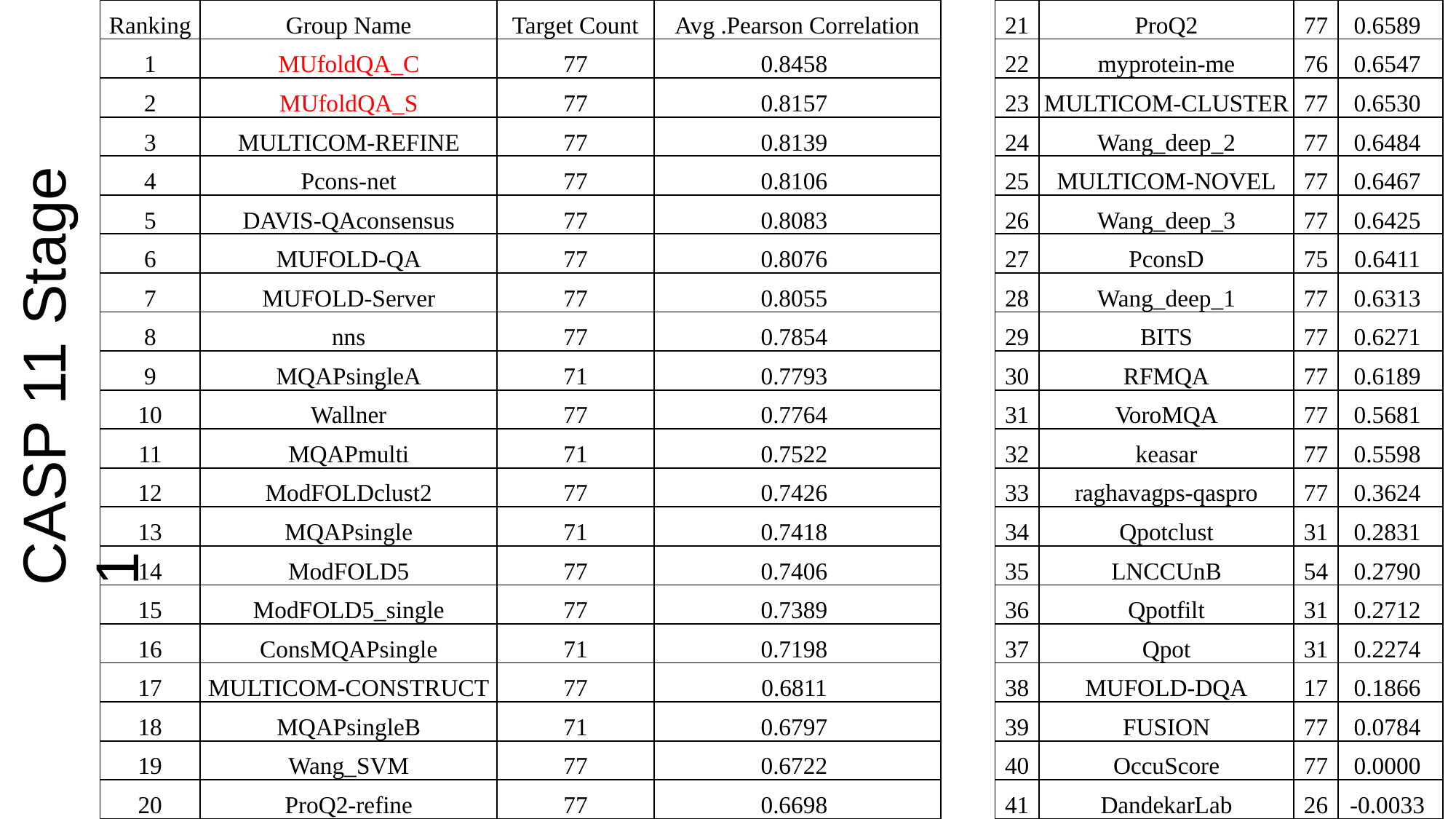

| Ranking | Group Name | Target Count | Avg .Pearson Correlation |  | 21 | ProQ2 | 77 | 0.6589 |
| --- | --- | --- | --- | --- | --- | --- | --- | --- |
| 1 | MUfoldQA\_C | 77 | 0.8458 |  | 22 | myprotein-me | 76 | 0.6547 |
| 2 | MUfoldQA\_S | 77 | 0.8157 |  | 23 | MULTICOM-CLUSTER | 77 | 0.6530 |
| 3 | MULTICOM-REFINE | 77 | 0.8139 |  | 24 | Wang\_deep\_2 | 77 | 0.6484 |
| 4 | Pcons-net | 77 | 0.8106 |  | 25 | MULTICOM-NOVEL | 77 | 0.6467 |
| 5 | DAVIS-QAconsensus | 77 | 0.8083 |  | 26 | Wang\_deep\_3 | 77 | 0.6425 |
| 6 | MUFOLD-QA | 77 | 0.8076 |  | 27 | PconsD | 75 | 0.6411 |
| 7 | MUFOLD-Server | 77 | 0.8055 |  | 28 | Wang\_deep\_1 | 77 | 0.6313 |
| 8 | nns | 77 | 0.7854 |  | 29 | BITS | 77 | 0.6271 |
| 9 | MQAPsingleA | 71 | 0.7793 |  | 30 | RFMQA | 77 | 0.6189 |
| 10 | Wallner | 77 | 0.7764 |  | 31 | VoroMQA | 77 | 0.5681 |
| 11 | MQAPmulti | 71 | 0.7522 |  | 32 | keasar | 77 | 0.5598 |
| 12 | ModFOLDclust2 | 77 | 0.7426 |  | 33 | raghavagps-qaspro | 77 | 0.3624 |
| 13 | MQAPsingle | 71 | 0.7418 |  | 34 | Qpotclust | 31 | 0.2831 |
| 14 | ModFOLD5 | 77 | 0.7406 |  | 35 | LNCCUnB | 54 | 0.2790 |
| 15 | ModFOLD5\_single | 77 | 0.7389 |  | 36 | Qpotfilt | 31 | 0.2712 |
| 16 | ConsMQAPsingle | 71 | 0.7198 |  | 37 | Qpot | 31 | 0.2274 |
| 17 | MULTICOM-CONSTRUCT | 77 | 0.6811 |  | 38 | MUFOLD-DQA | 17 | 0.1866 |
| 18 | MQAPsingleB | 71 | 0.6797 |  | 39 | FUSION | 77 | 0.0784 |
| 19 | Wang\_SVM | 77 | 0.6722 |  | 40 | OccuScore | 77 | 0.0000 |
| 20 | ProQ2-refine | 77 | 0.6698 |  | 41 | DandekarLab | 26 | -0.0033 |
CASP 11 Stage 1